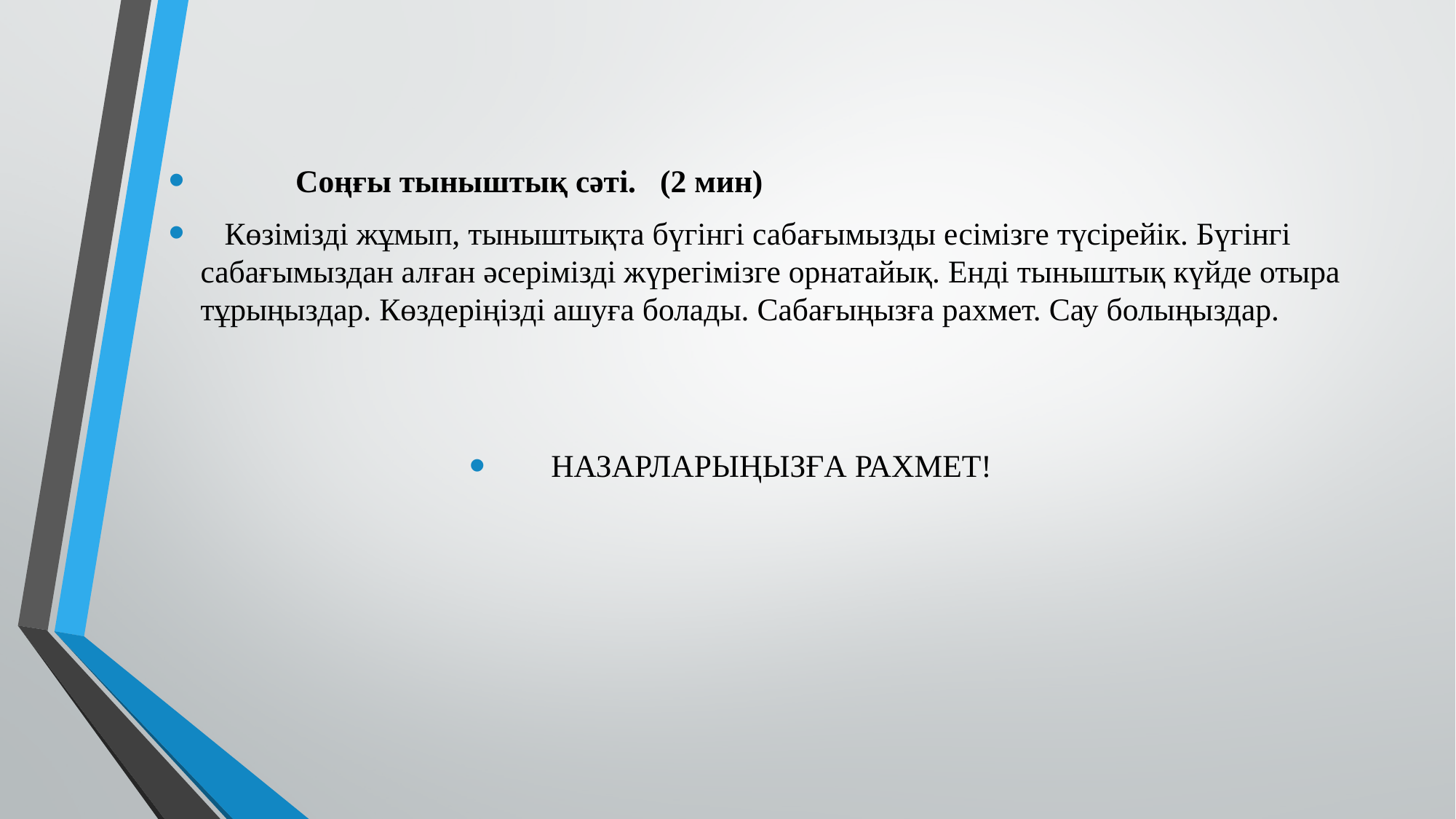

Соңғы тыныштық сәтi.   (2 мин)
   Көзімізді жұмып, тыныштықта бүгінгі сабағымызды есімізге түсірейік. Бүгінгі сабағымыздан алған әсерімізді жүрегімізге орнатайық. Енді тыныштық күйде отыра тұрыңыздар. Көздеріңізді ашуға болады. Сабағыңызға рахмет. Сау болыңыздар.

НАЗАРЛАРЫҢЫЗҒА РАХМЕТ!